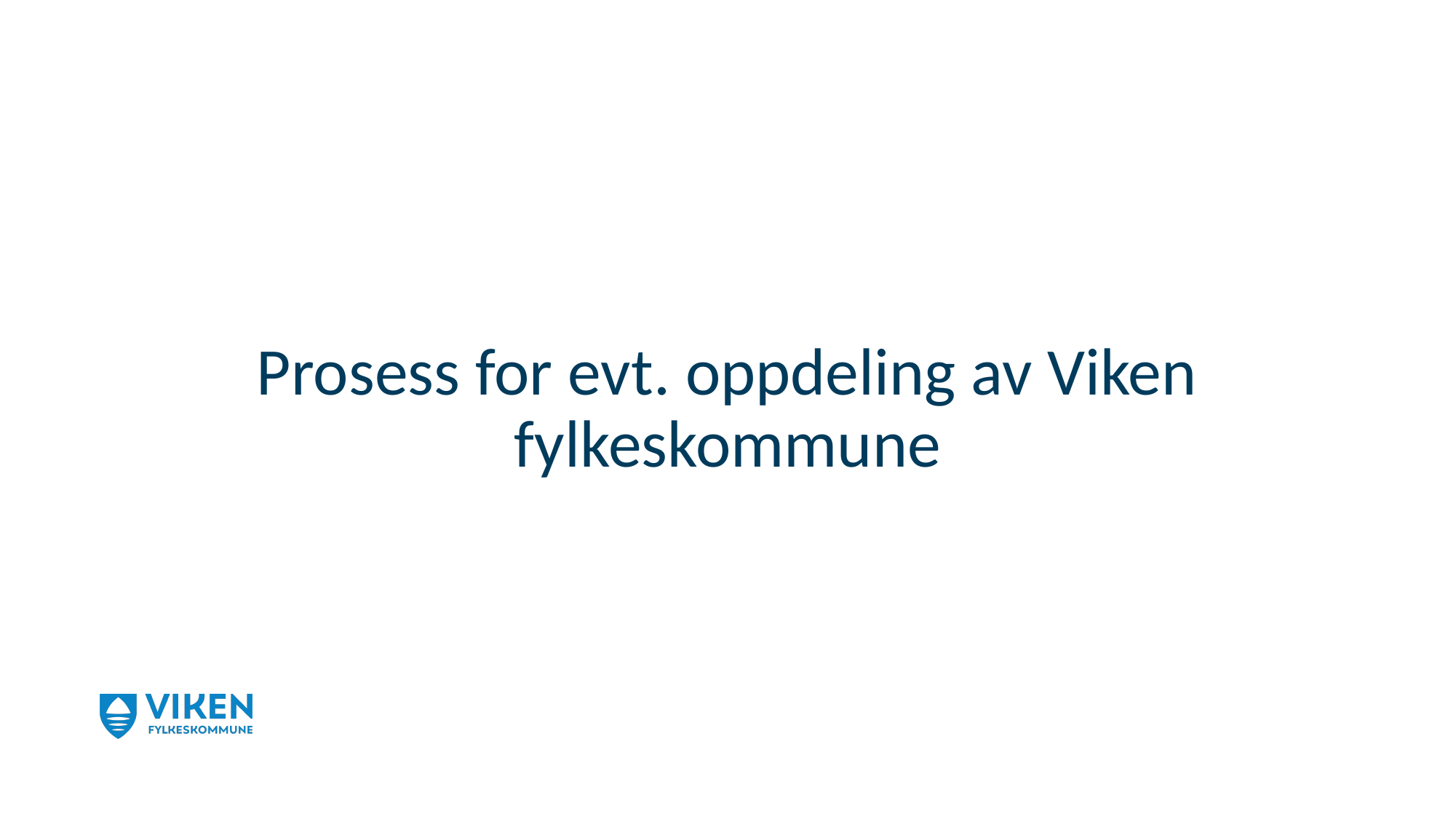

# Prosess for evt. oppdeling av Viken fylkeskommune